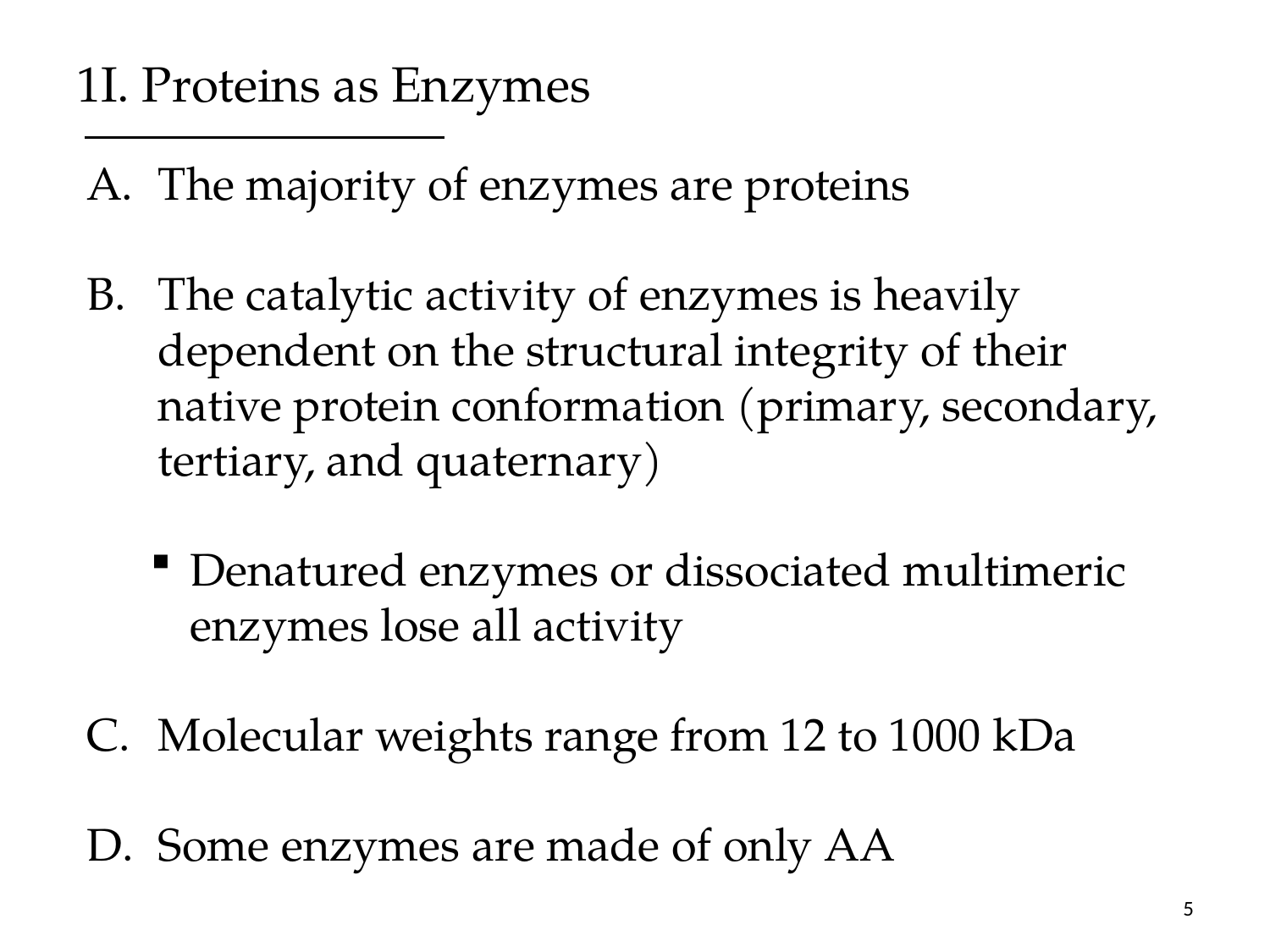

# 1I. Proteins as Enzymes
The majority of enzymes are proteins

The catalytic activity of enzymes is heavily dependent on the structural integrity of their native protein conformation (primary, secondary, tertiary, and quaternary)

Denatured enzymes or dissociated multimeric enzymes lose all activity

Molecular weights range from 12 to 1000 kDa

Some enzymes are made of only AA
5